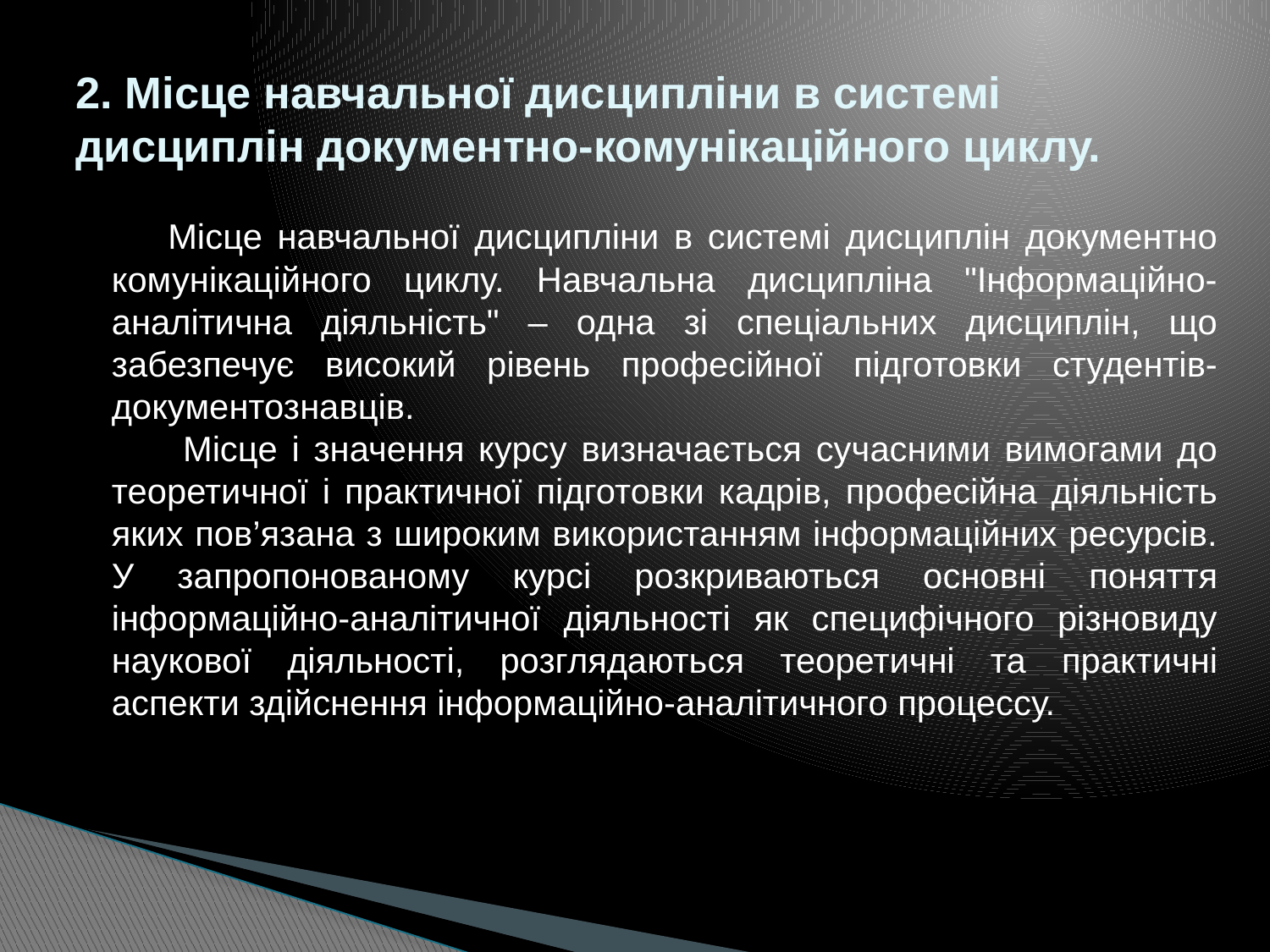

# 2. Місце навчальної дисципліни в системі дисциплін документно-комунікаційного циклу.
    Місце навчальної дисципліни в системі дисциплін документно комунікаційного циклу. Навчальна дисципліна "Інформаційно-аналітична діяльність" – одна зі спеціальних дисциплін, що забезпечує високий рівень професійної підготовки студентів-документознавців.
     Місце і значення курсу визначається сучасними вимогами до теоретичної і практичної підготовки кадрів, професійна діяльність яких пов’язана з широким використанням інформаційних ресурсів. У запропонованому курсі розкриваються основні поняття інформаційно-аналітичної діяльності як специфічного різновиду наукової діяльності, розглядаються теоретичні та практичні аспекти здійснення інформаційно-аналітичного процессу.